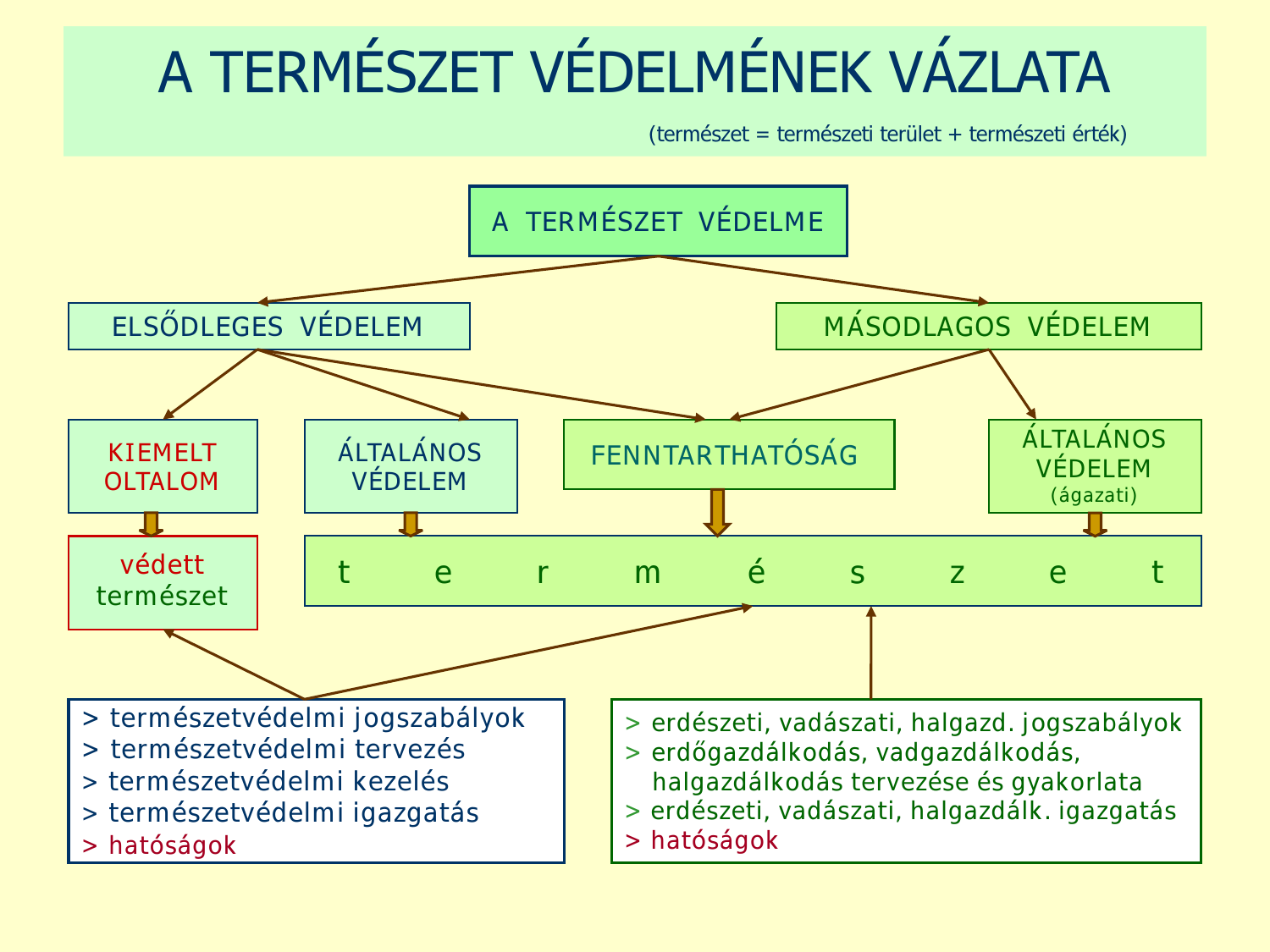

# A TERMÉSZET VÉDELMÉNEK VÁZLATA (természet = természeti terület + természeti érték)

A  TERMÉSZET  VÉDELME

ELSŐDLEGES  VÉDELEM
MÁSODLAGOS  VÉDELEM

KIEMELT OLTALOM

ÁLTALÁNOS VÉDELEM

  FENNTARTHATÓSÁG
ÁLTALÁNOS VÉDELEM
(ágazati)

védett
  természet

t         e         r         m         é         s         z         e         t

> természetvédelmi jogszabályok
> természetvédelmi tervezés
> természetvédelmi kezelés
> természetvédelmi igazgatás
> hatóságok
> erdészeti, vadászati, halgazd. jogszabályok
> erdőgazdálkodás, vadgazdálkodás,
    halgazdálkodás tervezése és gyakorlata
> erdészeti, vadászati, halgazdálk. igazgatás
> hatóságok